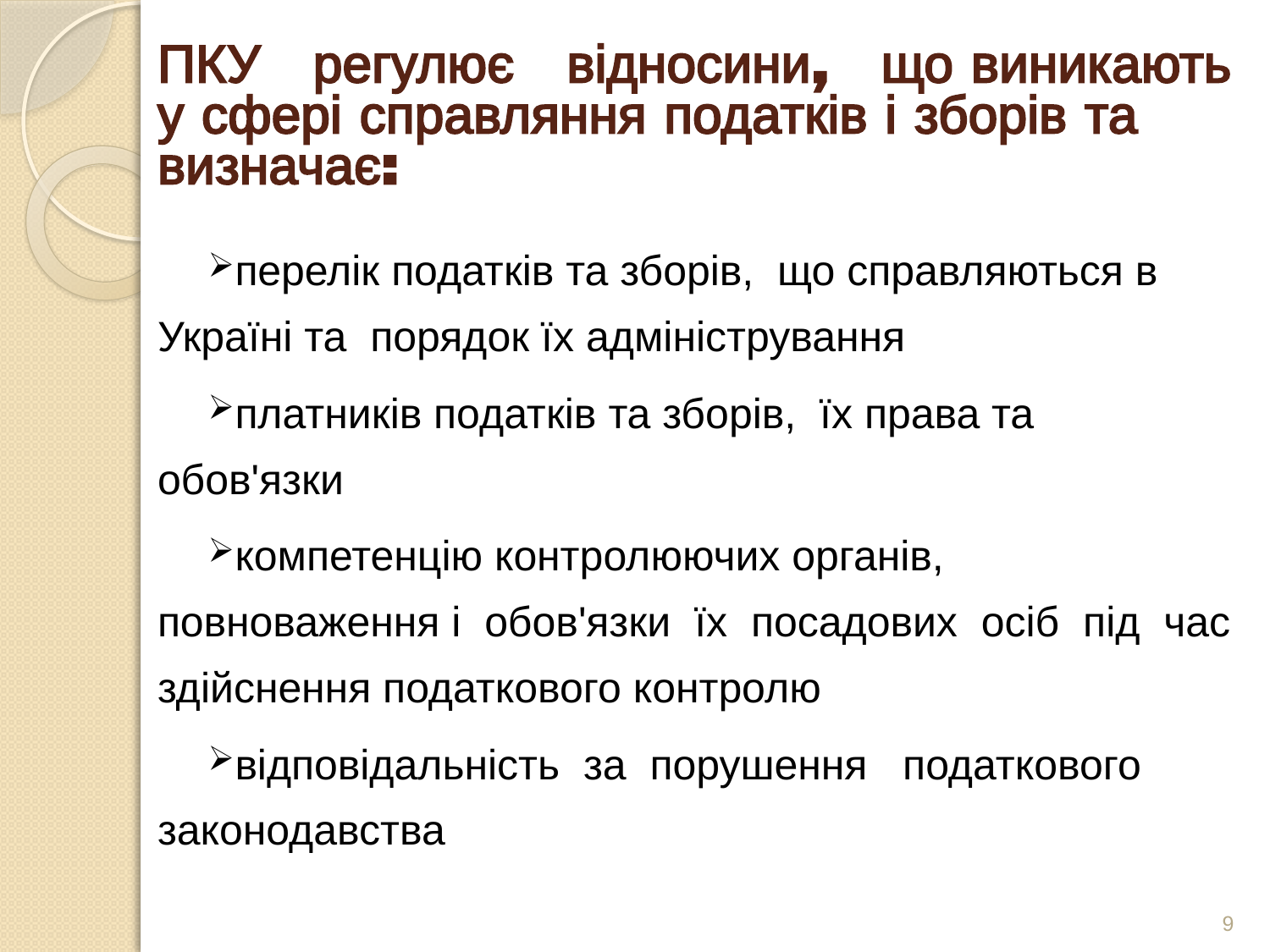

# ПКУ   регулює   відносини,   що виникають у сфері справляння податків і зборів та визначає:
перелік податків та зборів,  що справляються в Україні та  порядок їх адміністрування
платників податків та зборів,  їх права та обов'язки
компетенцію контролюючих органів, повноваження і  обов'язки  їх  посадових  осіб  під  час здійснення податкового контролю
відповідальність  за  порушення   податкового законодавства
9